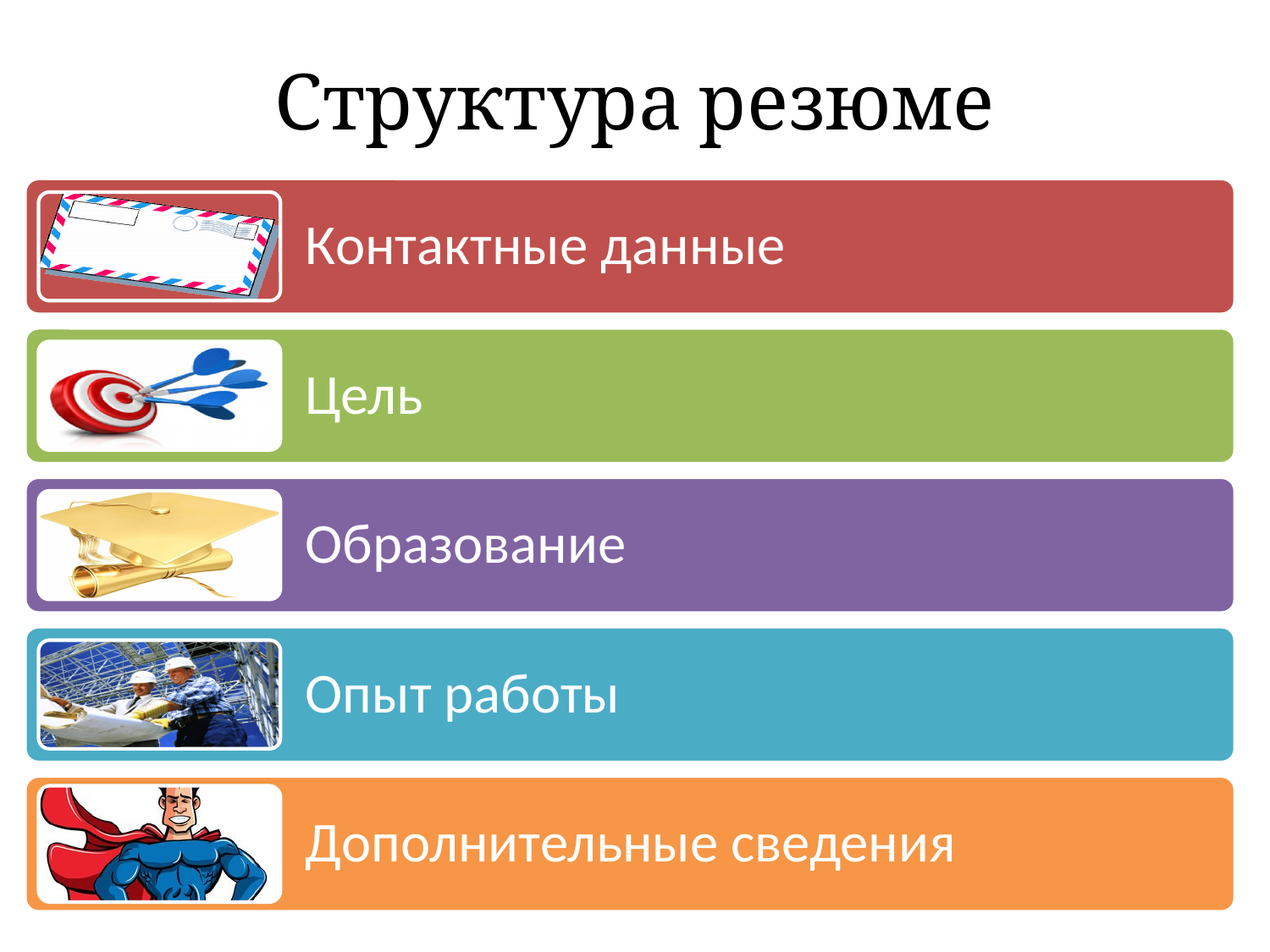

#
Структура резюме
Контактные данные
Цель
Образование
Опыт работы
Дополнительные сведения